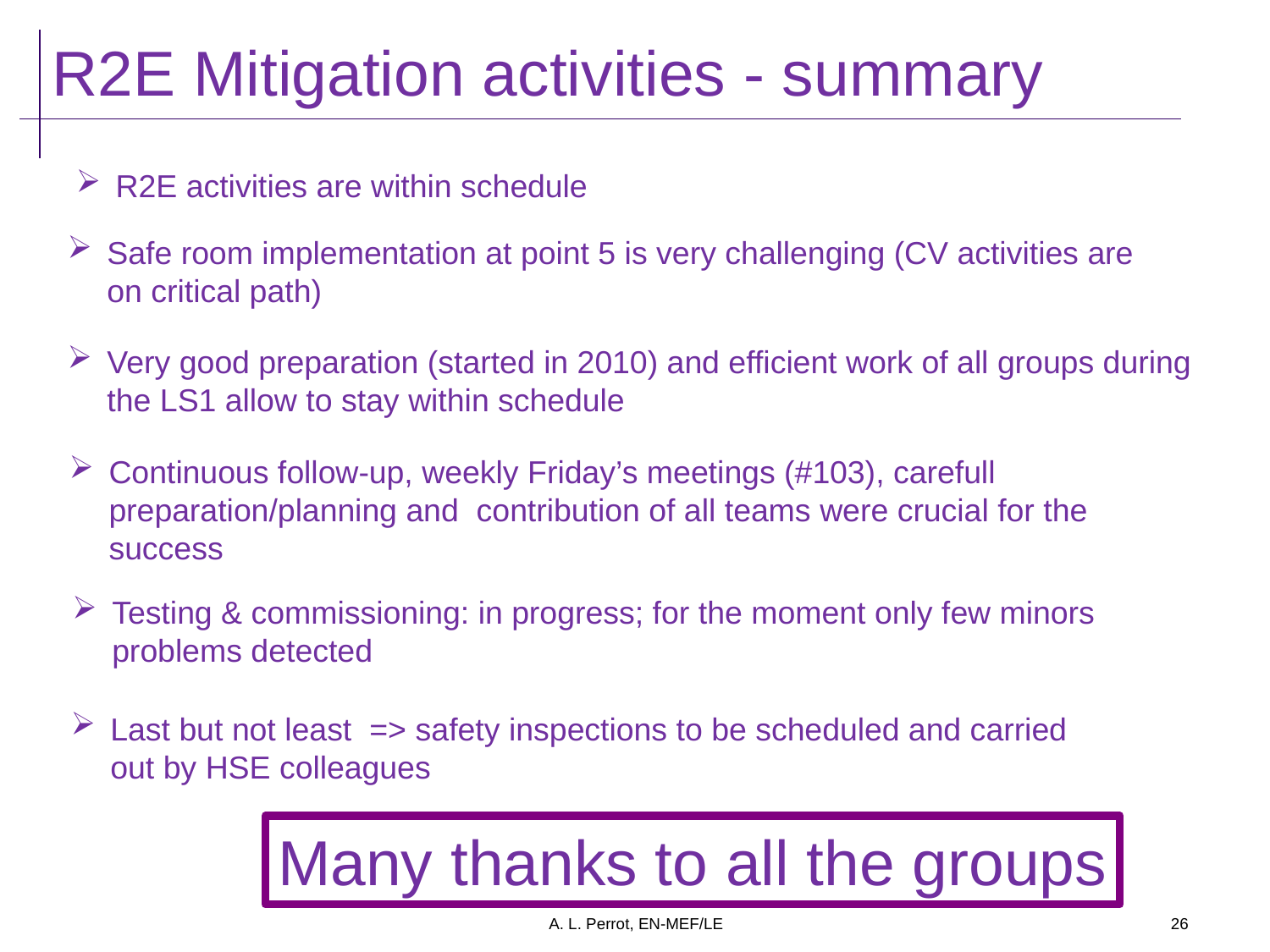

R2E Mitigation activities - summary
R2E activities are within schedule
Safe room implementation at point 5 is very challenging (CV activities are on critical path)
Very good preparation (started in 2010) and efficient work of all groups during the LS1 allow to stay within schedule
Continuous follow-up, weekly Friday’s meetings (#103), carefull preparation/planning and  contribution of all teams were crucial for the success
Testing & commissioning: in progress; for the moment only few minors problems detected
Last but not least  => safety inspections to be scheduled and carried out by HSE colleagues
Many thanks to all the groups

A. L. Perrot, EN-MEF/LE

26